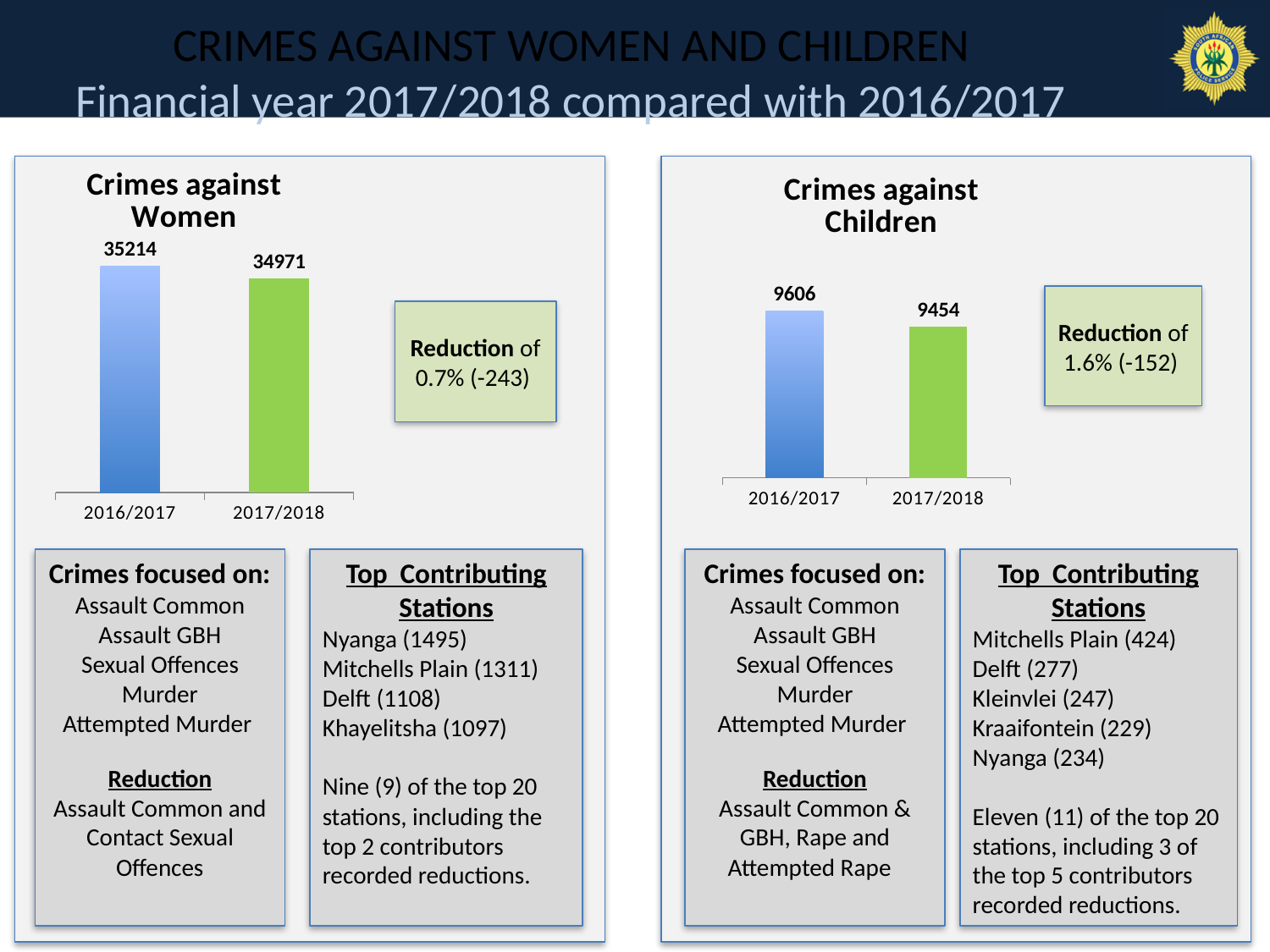

# CRIMES AGAINST WOMEN AND CHILDREN Financial year 2017/2018 compared with 2016/2017

### Chart:

| Category | Crimes against Women |
|---|---|
| 2016/2017 | 35214.0 |
| 2017/2018 | 34971.0 |

### Chart: Crimes against Children

| Category | Crimes against Women |
|---|---|
| 2016/2017 | 9606.0 |
| 2017/2018 | 9454.0 |
Reduction of 1.6% (-152)
Reduction of 0.7% (-243)
Crimes focused on:
Assault Common
Assault GBH
Sexual Offences
Murder
Attempted Murder

Reduction
Assault Common and Contact Sexual Offences

Top  Contributing Stations
Nyanga (1495)
Mitchells Plain (1311)
Delft (1108)
Khayelitsha (1097)

Nine (9) of the top 20 stations, including the top 2 contributors recorded reductions.

Crimes focused on:
Assault Common
Assault GBH
Sexual Offences
Murder
Attempted Murder

Reduction
Assault Common & GBH, Rape and Attempted Rape

Top  Contributing Stations
Mitchells Plain (424)
Delft (277)
Kleinvlei (247)
Kraaifontein (229)
Nyanga (234)

Eleven (11) of the top 20 stations, including 3 of the top 5 contributors recorded reductions.

29